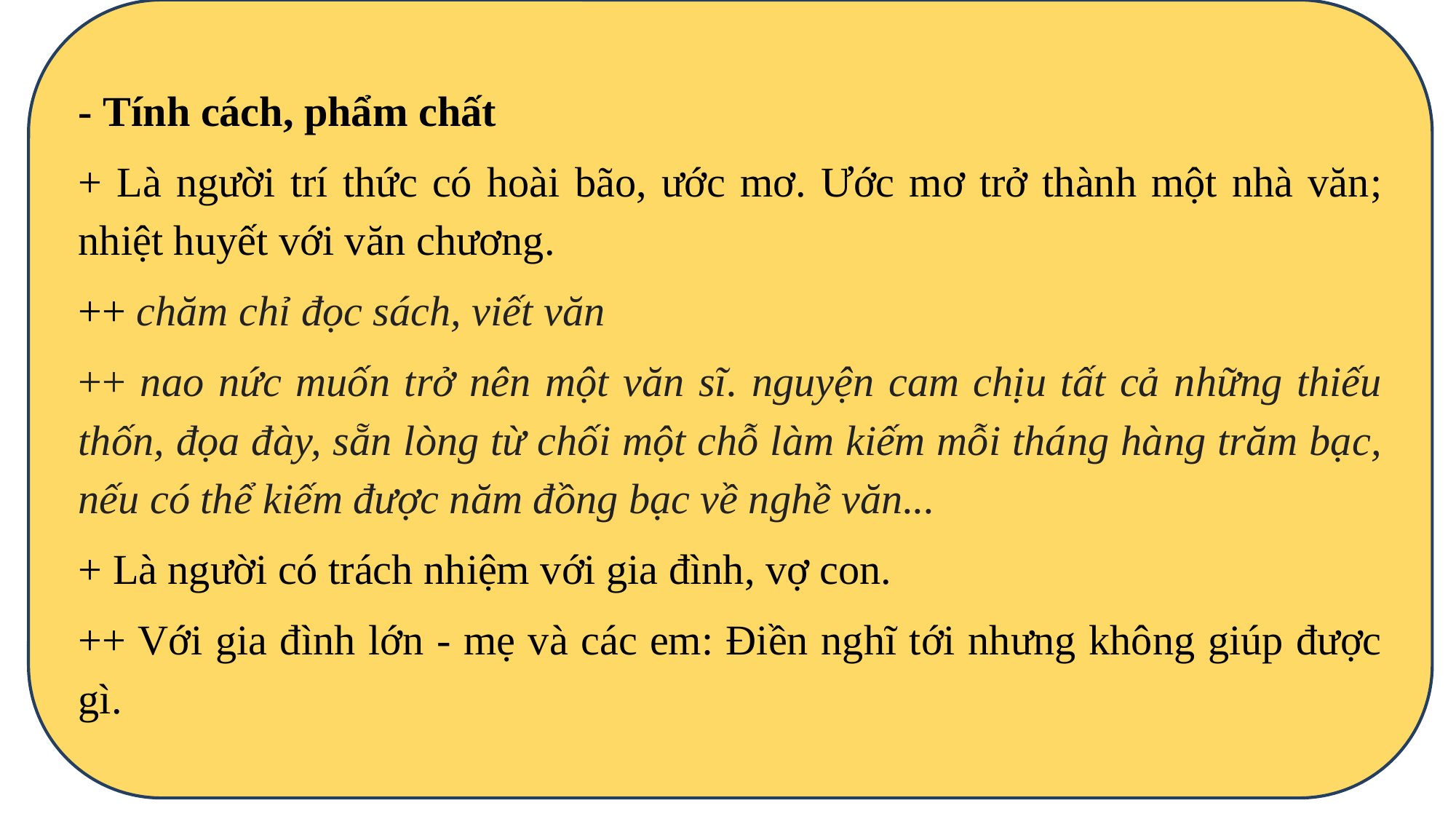

- Tính cách, phẩm chất
+ Là người trí thức có hoài bão, ước mơ. Ước mơ trở thành một nhà văn; nhiệt huyết với văn chương.
++ chăm chỉ đọc sách, viết văn
++ nao nức muốn trở nên một văn sĩ. nguyện cam chịu tất cả những thiếu thốn, đọa đày, sẵn lòng từ chối một chỗ làm kiếm mỗi tháng hàng trăm bạc, nếu có thể kiếm được năm đồng bạc về nghề văn...
+ Là người có trách nhiệm với gia đình, vợ con.
++ Với gia đình lớn - mẹ và các em: Điền nghĩ tới nhưng không giúp được gì.